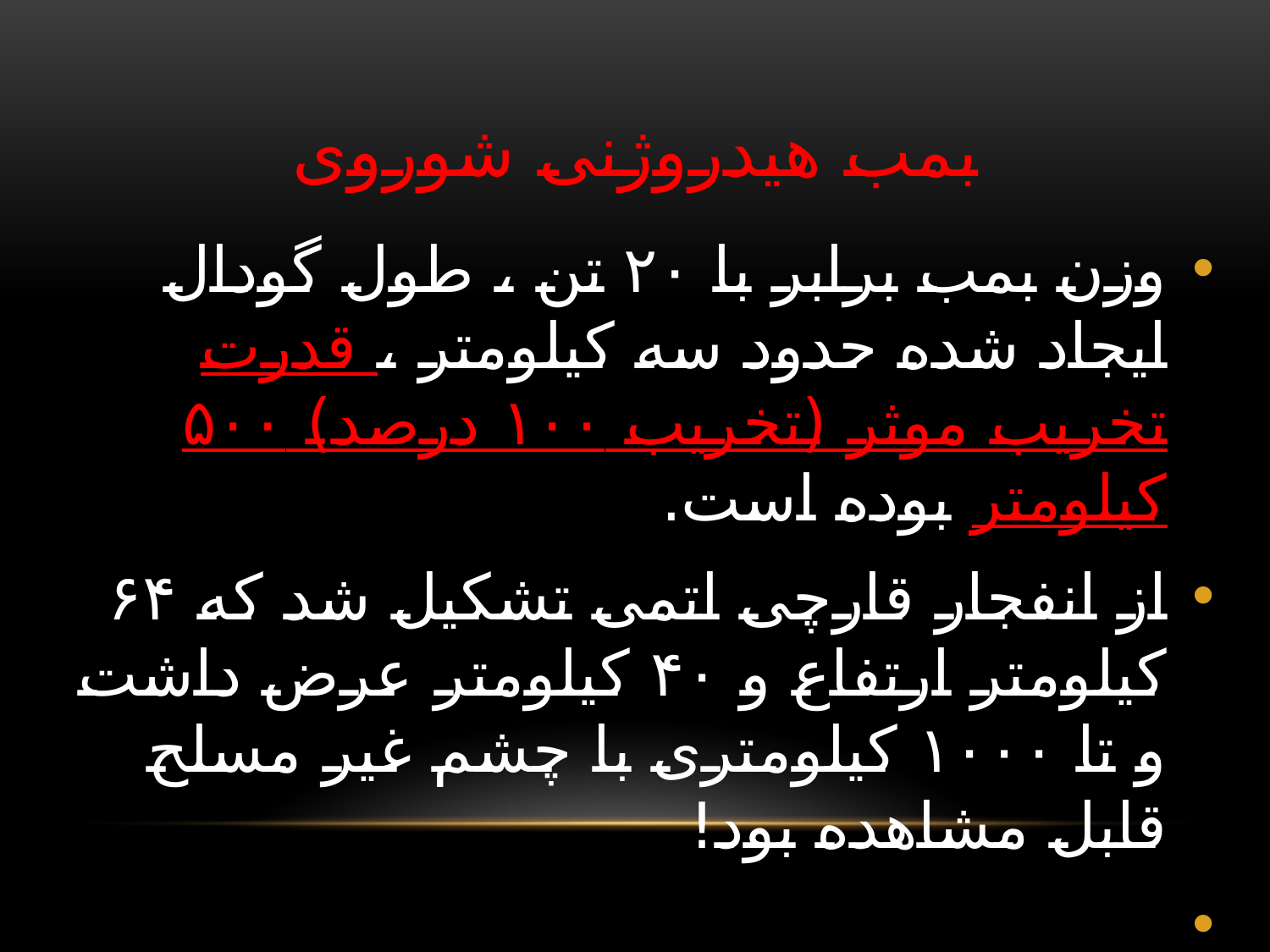

# بمب هیدروژنی شوروی
وزن بمب برابر با ۲۰ تن ، طول گودال ایجاد شده حدود سه کیلومتر ، قدرت تخریب موثر (تخریب ۱۰۰ درصد) ۵۰۰ کیلومتر بوده است.
از انفجار قارچی اتمی تشکیل شد که ۶۴ کیلومتر ارتفاع و ۴۰ کیلومتر عرض داشت و تا ۱۰۰۰ کیلومتری با چشم غیر مسلح قابل مشاهده بود!